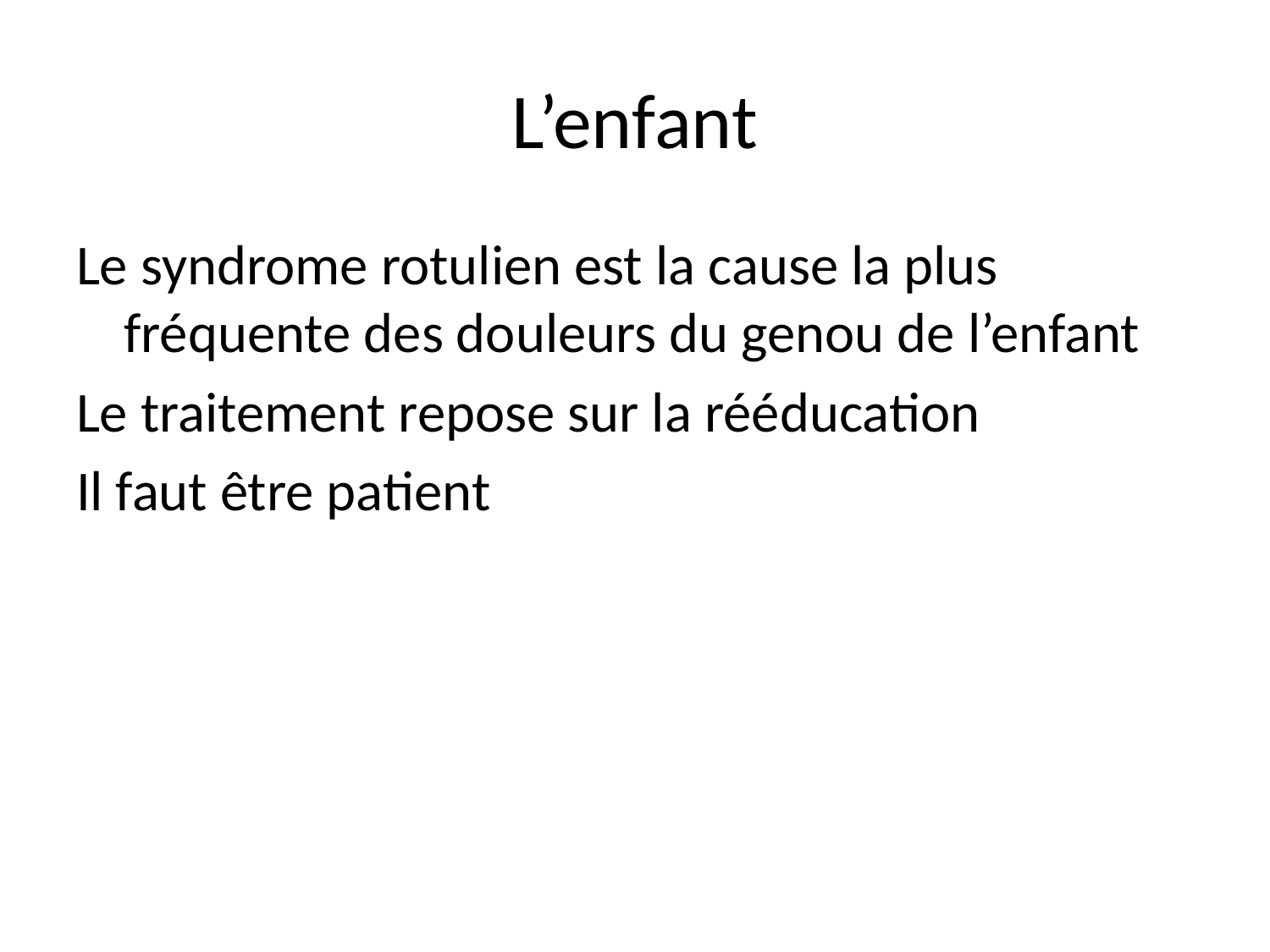

# L’enfant
Le syndrome rotulien est la cause la plus fréquente des douleurs du genou de l’enfant
Le traitement repose sur la rééducation
Il faut être patient